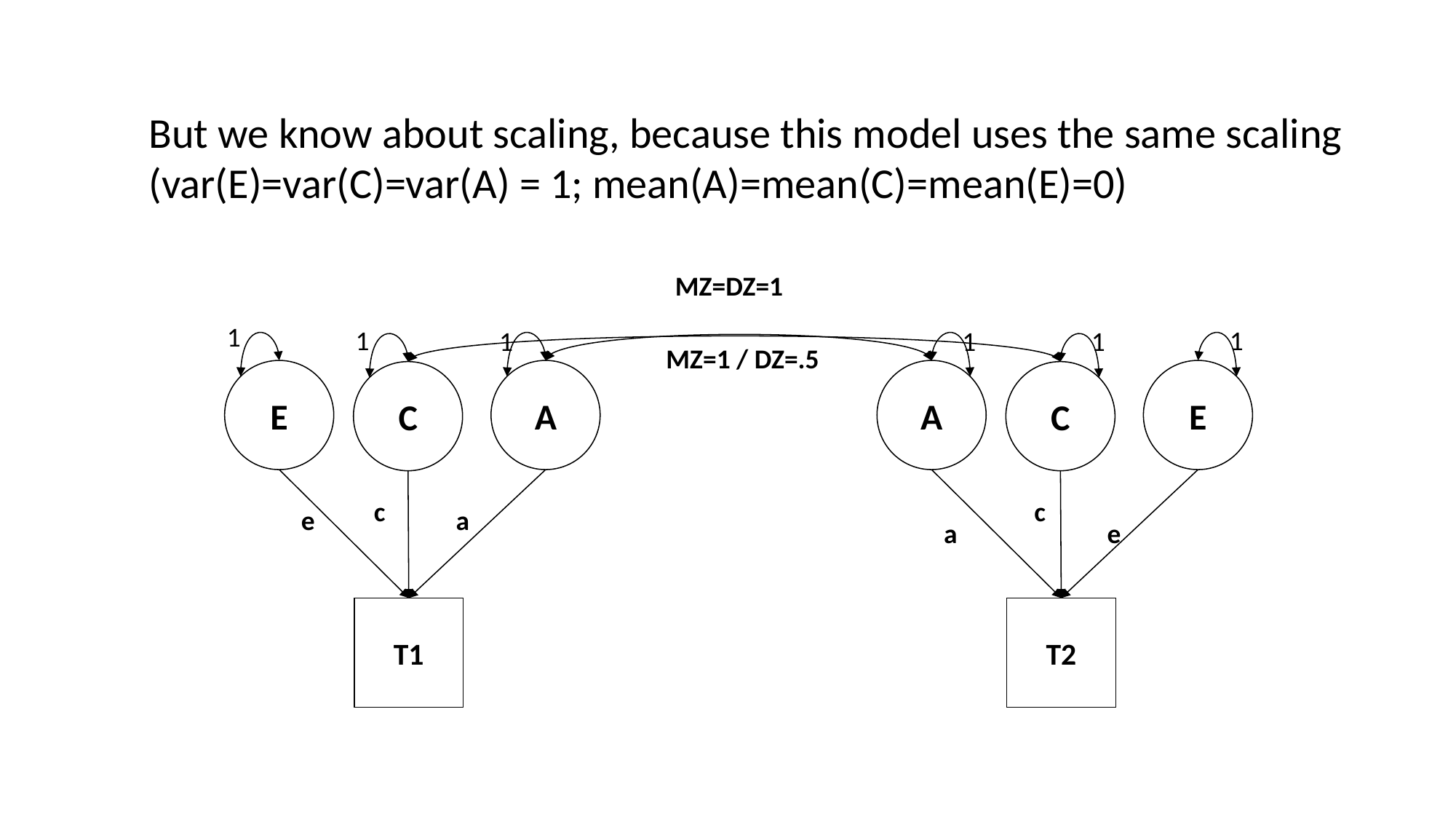

But we know about scaling, because this model uses the same scaling
(var(E)=var(C)=var(A) = 1; mean(A)=mean(C)=mean(E)=0)
MZ=DZ=1
1
1
1
1
1
1
MZ=1 / DZ=.5
E
A
A
E
C
C
c
c
e
a
e
a
T1
T2